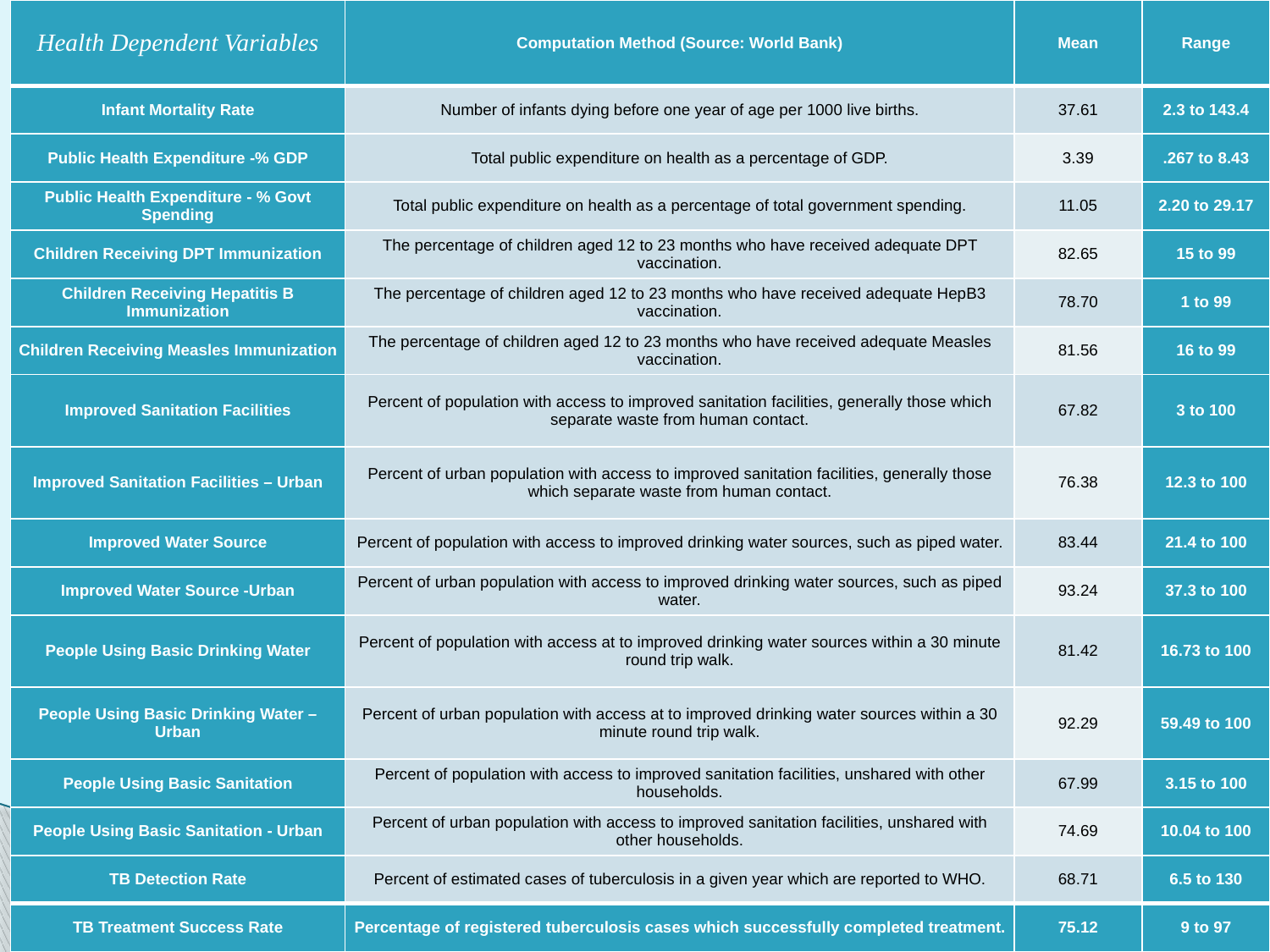

#
| Health Dependent Variables | Computation Method (Source: World Bank) | Mean | Range |
| --- | --- | --- | --- |
| Infant Mortality Rate | Number of infants dying before one year of age per 1000 live births. | 37.61 | 2.3 to 143.4 |
| Public Health Expenditure -% GDP | Total public expenditure on health as a percentage of GDP. | 3.39 | .267 to 8.43 |
| Public Health Expenditure - % Govt Spending | Total public expenditure on health as a percentage of total government spending. | 11.05 | 2.20 to 29.17 |
| Children Receiving DPT Immunization | The percentage of children aged 12 to 23 months who have received adequate DPT vaccination. | 82.65 | 15 to 99 |
| Children Receiving Hepatitis B Immunization | The percentage of children aged 12 to 23 months who have received adequate HepB3 vaccination. | 78.70 | 1 to 99 |
| Children Receiving Measles Immunization | The percentage of children aged 12 to 23 months who have received adequate Measles vaccination. | 81.56 | 16 to 99 |
| Improved Sanitation Facilities | Percent of population with access to improved sanitation facilities, generally those which separate waste from human contact. | 67.82 | 3 to 100 |
| Improved Sanitation Facilities – Urban | Percent of urban population with access to improved sanitation facilities, generally those which separate waste from human contact. | 76.38 | 12.3 to 100 |
| Improved Water Source | Percent of population with access to improved drinking water sources, such as piped water. | 83.44 | 21.4 to 100 |
| Improved Water Source -Urban | Percent of urban population with access to improved drinking water sources, such as piped water. | 93.24 | 37.3 to 100 |
| People Using Basic Drinking Water | Percent of population with access at to improved drinking water sources within a 30 minute round trip walk. | 81.42 | 16.73 to 100 |
| People Using Basic Drinking Water – Urban | Percent of urban population with access at to improved drinking water sources within a 30 minute round trip walk. | 92.29 | 59.49 to 100 |
| People Using Basic Sanitation | Percent of population with access to improved sanitation facilities, unshared with other households. | 67.99 | 3.15 to 100 |
| People Using Basic Sanitation - Urban | Percent of urban population with access to improved sanitation facilities, unshared with other households. | 74.69 | 10.04 to 100 |
| TB Detection Rate | Percent of estimated cases of tuberculosis in a given year which are reported to WHO. | 68.71 | 6.5 to 130 |
| TB Treatment Success Rate | Percentage of registered tuberculosis cases which successfully completed treatment. | 75.12 | 9 to 97 |